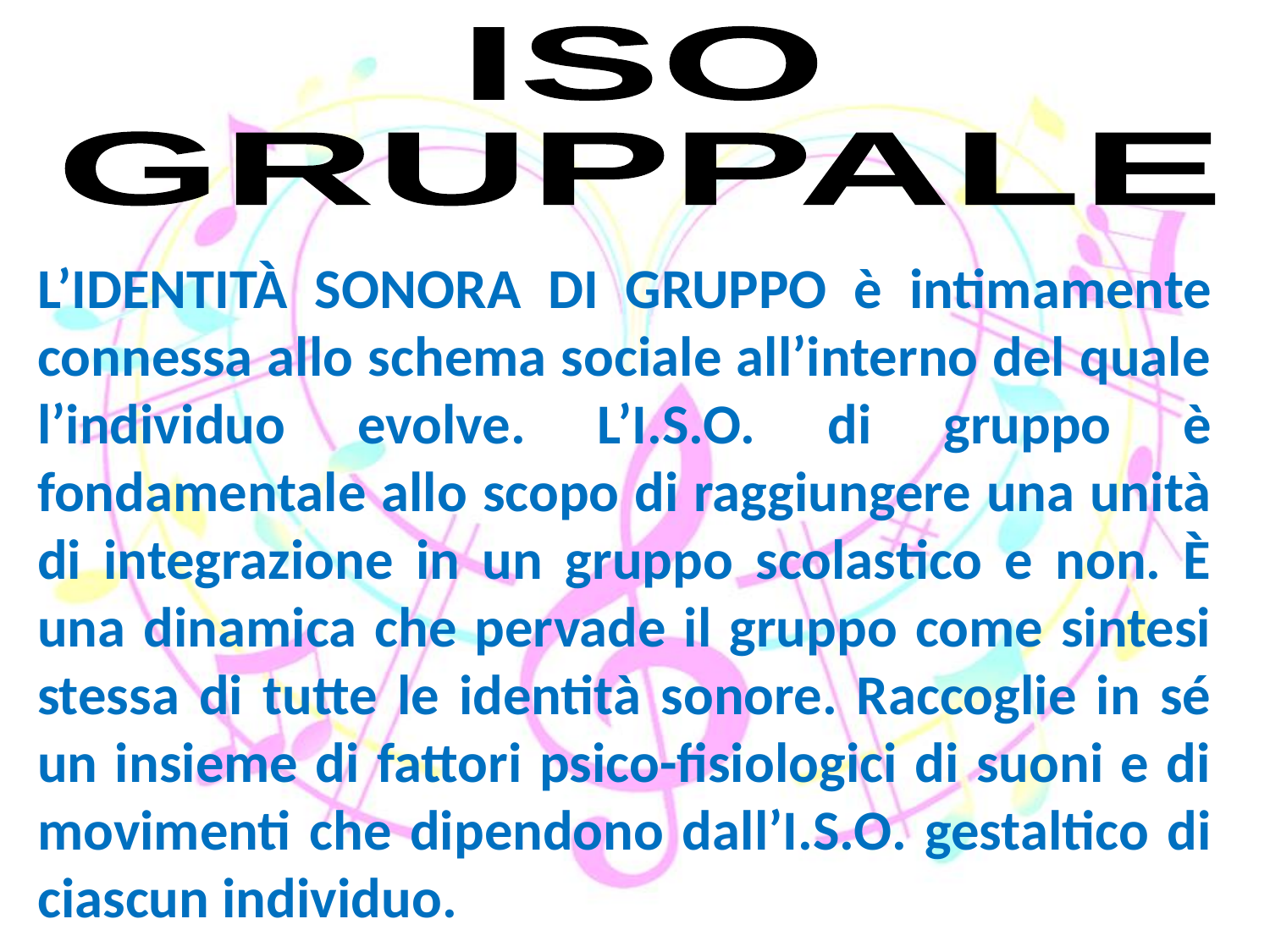

ISO
GRUPPALE
L’IDENTITÀ SONORA DI GRUPPO è intimamente connessa allo schema sociale all’interno del quale l’individuo evolve. L’I.S.O. di gruppo è fondamentale allo scopo di raggiungere una unità di integrazione in un gruppo scolastico e non. È una dinamica che pervade il gruppo come sintesi stessa di tutte le identità sonore. Raccoglie in sé un insieme di fattori psico-fisiologici di suoni e di movimenti che dipendono dall’I.S.O. gestaltico di ciascun individuo.